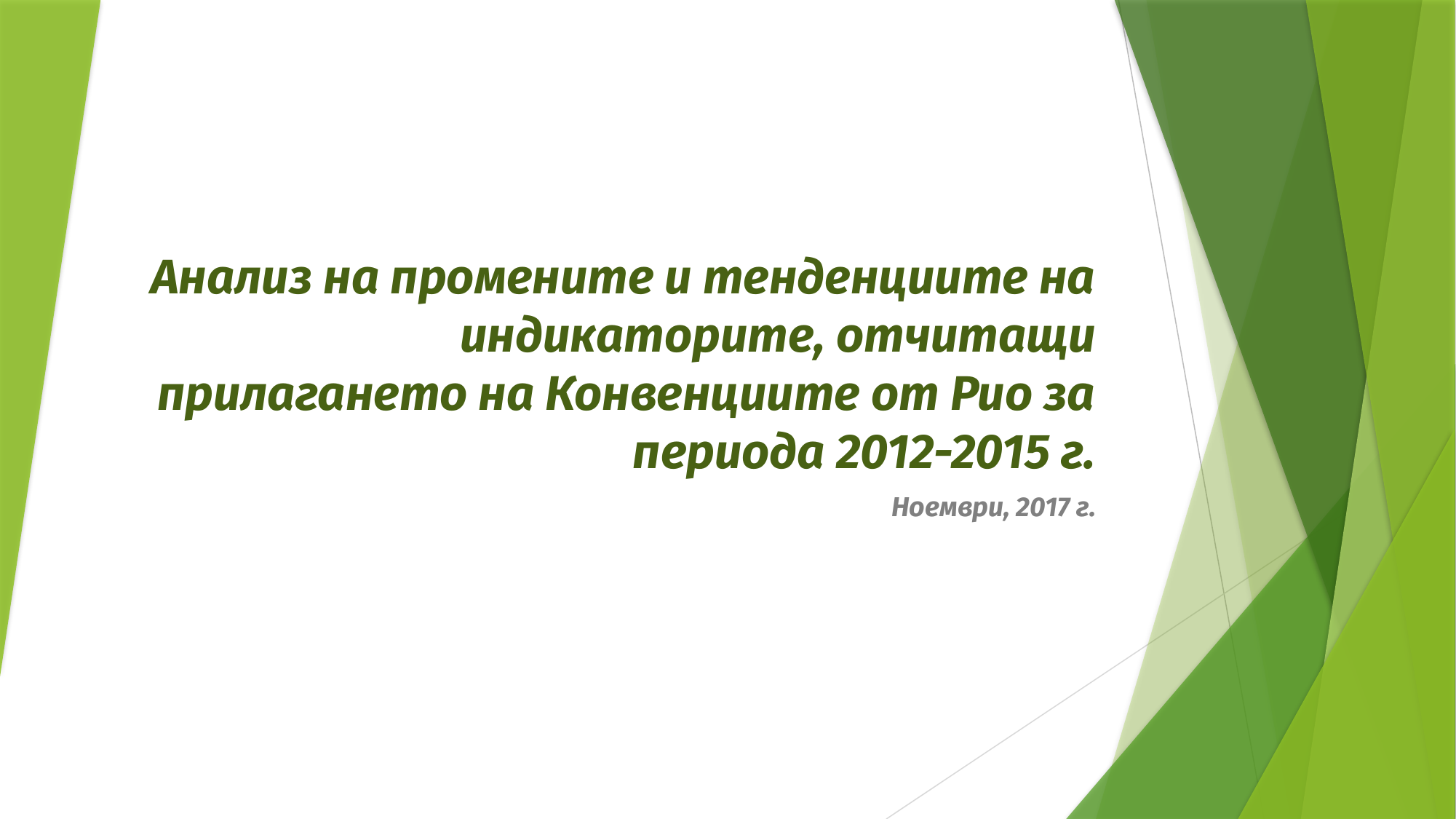

# Анализ на промените и тенденциите на индикаторите, отчитащи прилагането на Конвенциите от Рио за периода 2012-2015 г.
Ноември, 2017 г.